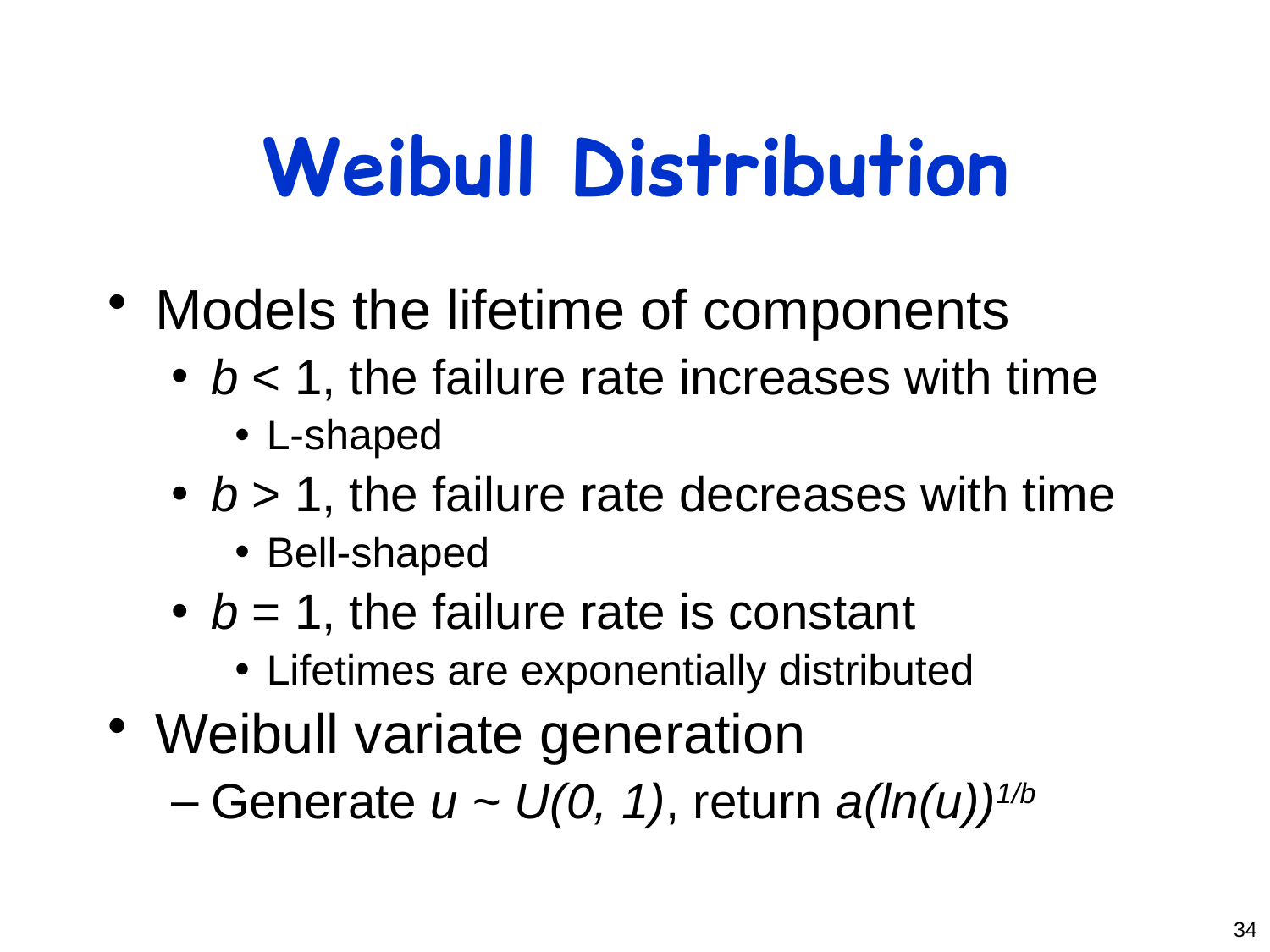

# Weibull Distribution
Models the lifetime of components
b < 1, the failure rate increases with time
L-shaped
b > 1, the failure rate decreases with time
Bell-shaped
b = 1, the failure rate is constant
Lifetimes are exponentially distributed
Weibull variate generation
Generate u ~ U(0, 1), return a(ln(u))1/b
34